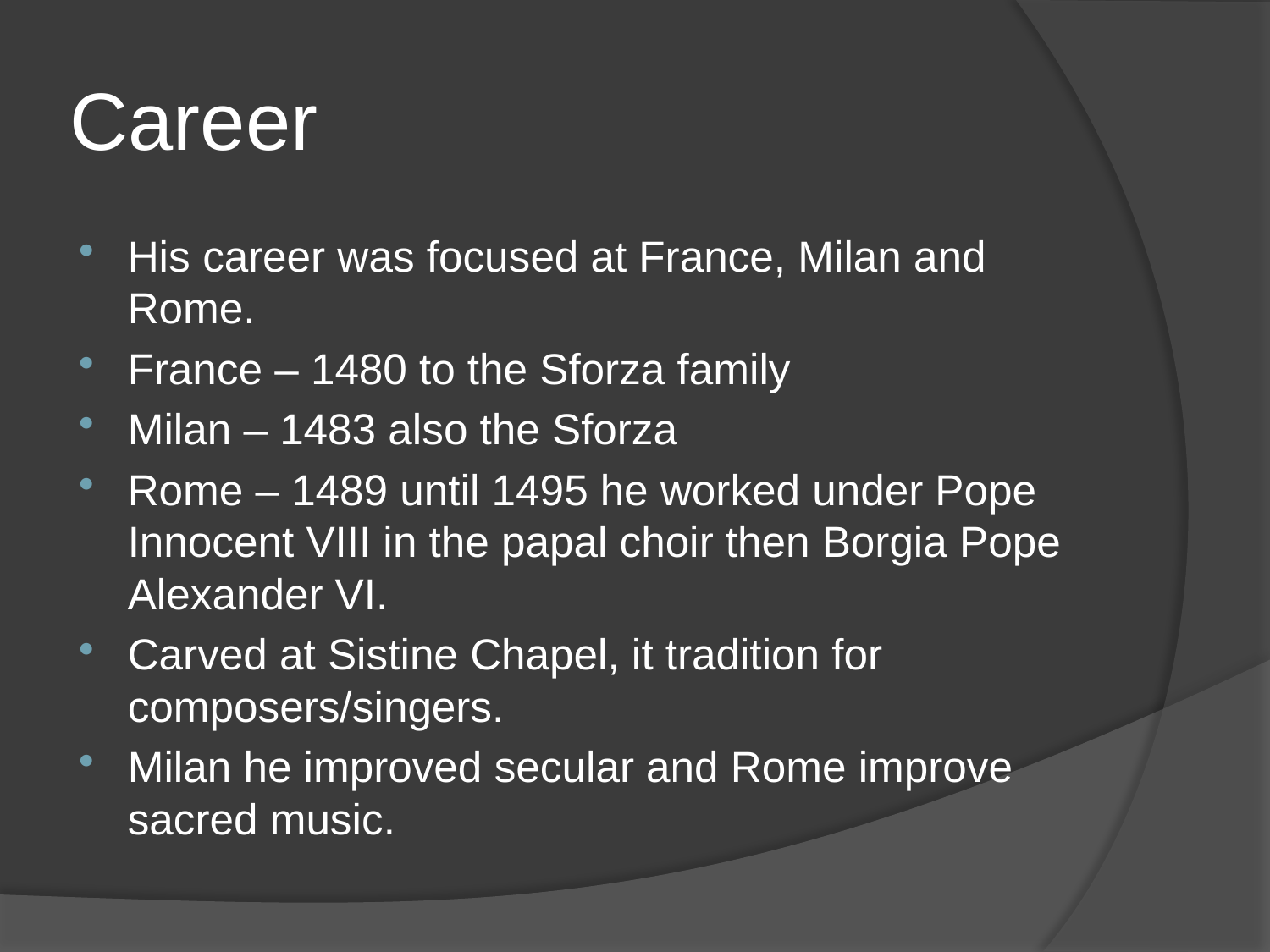

# Career
His career was focused at France, Milan and Rome.
France – 1480 to the Sforza family
Milan – 1483 also the Sforza
Rome – 1489 until 1495 he worked under Pope Innocent VIII in the papal choir then Borgia Pope Alexander VI.
Carved at Sistine Chapel, it tradition for composers/singers.
Milan he improved secular and Rome improve sacred music.